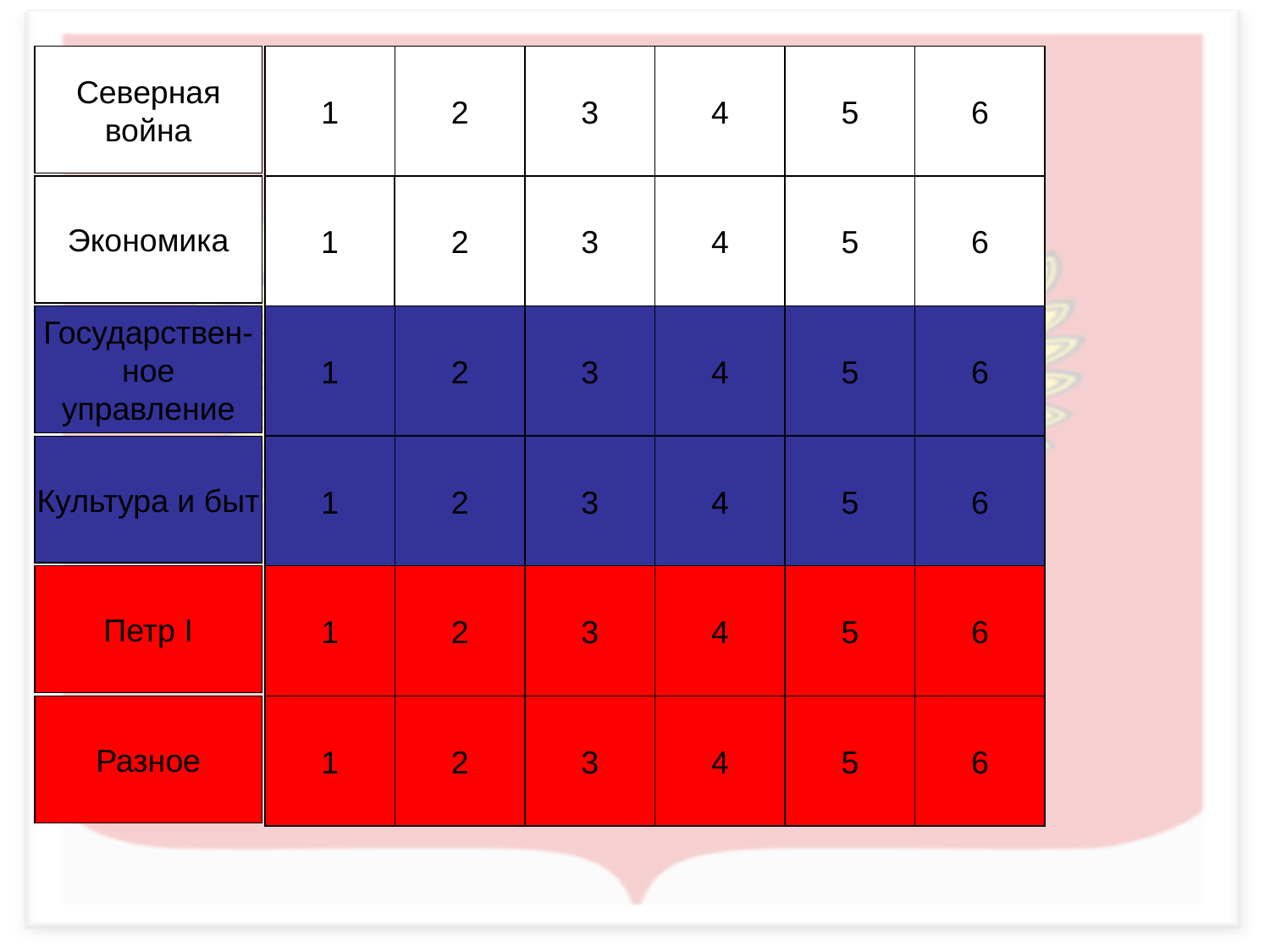

3
Северная
война
1
2
4
5
6
Экономика
2
3
4
5
6
1
Государствен-
ное
управление
1
2
3
4
5
6
Культура и быт
1
2
3
4
5
6
Петр I
1
2
3
4
5
6
Разное
1
2
3
4
5
6